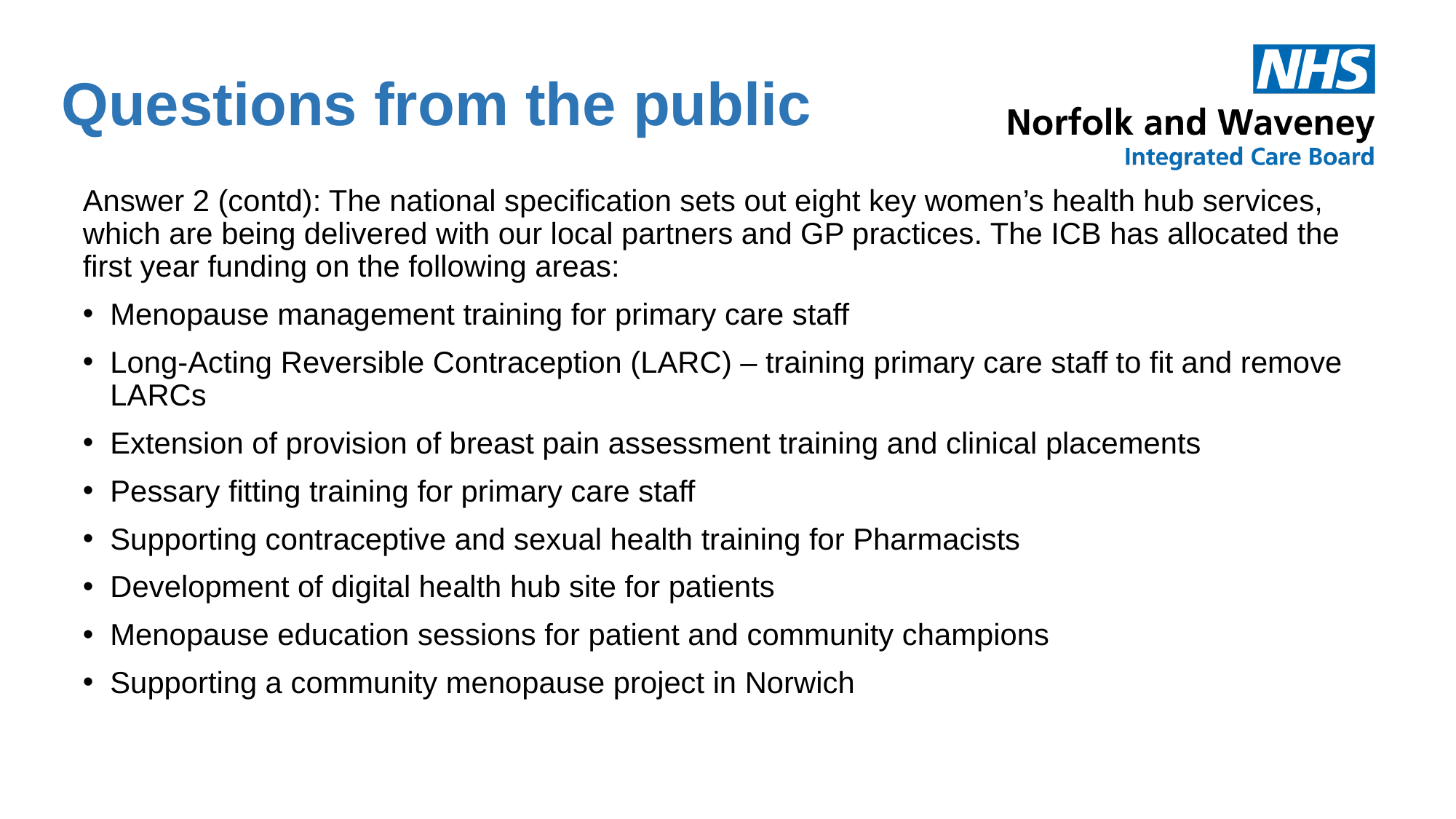

Questions from the public

Answer 2 (contd): The national specification sets out eight key women’s health hub services, which are being delivered with our local partners and GP practices. The ICB has allocated the first year funding on the following areas:
Menopause management training for primary care staff
Long-Acting Reversible Contraception (LARC) – training primary care staff to fit and remove LARCs
Extension of provision of breast pain assessment training and clinical placements
Pessary fitting training for primary care staff
Supporting contraceptive and sexual health training for Pharmacists
Development of digital health hub site for patients
Menopause education sessions for patient and community champions
Supporting a community menopause project in Norwich